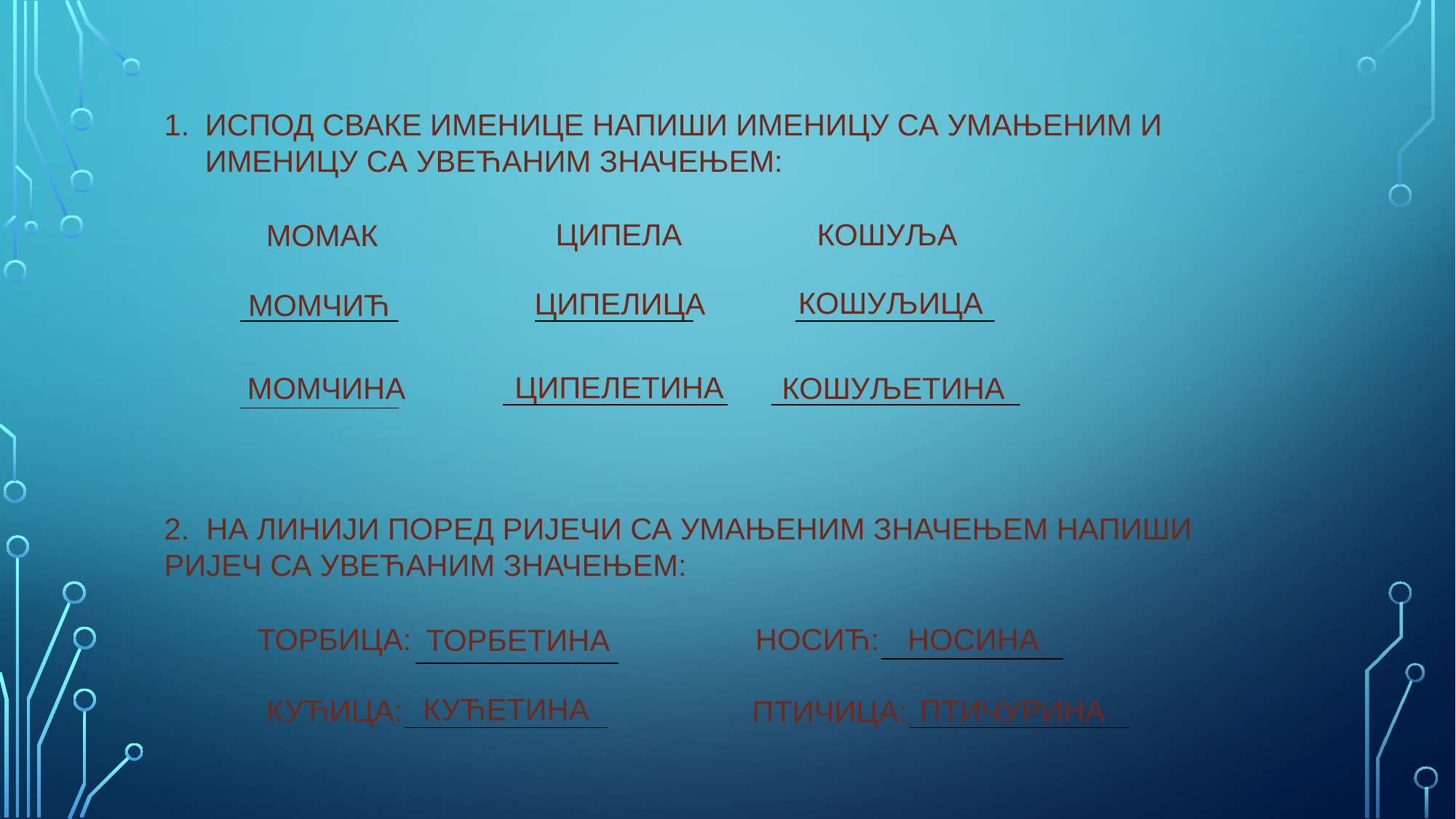

ИСПОД СВАКЕ ИМЕНИЦЕ НАПИШИ ИМЕНИЦУ СА УМАЊЕНИМ И ИМЕНИЦУ СА УВЕЋАНИМ ЗНАЧЕЊЕМ:

ЦИПЕЛА
КОШУЉА
МОМАК
КОШУЉИЦА
ЦИПЕЛИЦА
МОМЧИЋ
ЦИПЕЛЕТИНА
КОШУЉЕТИНА
МОМЧИНА
2.  НА ЛИНИЈИ ПОРЕД РИЈЕЧИ СА УМАЊЕНИМ ЗНАЧЕЊЕМ НАПИШИ РИЈЕЧ СА УВЕЋАНИМ ЗНАЧЕЊЕМ:
ТОРБИЦА:
НОСИЋ:
НОСИНА
ТОРБЕТИНА
КУЋЕТИНА
КУЋИЦА:
ПТИЧУРИНА
ПТИЧИЦА: